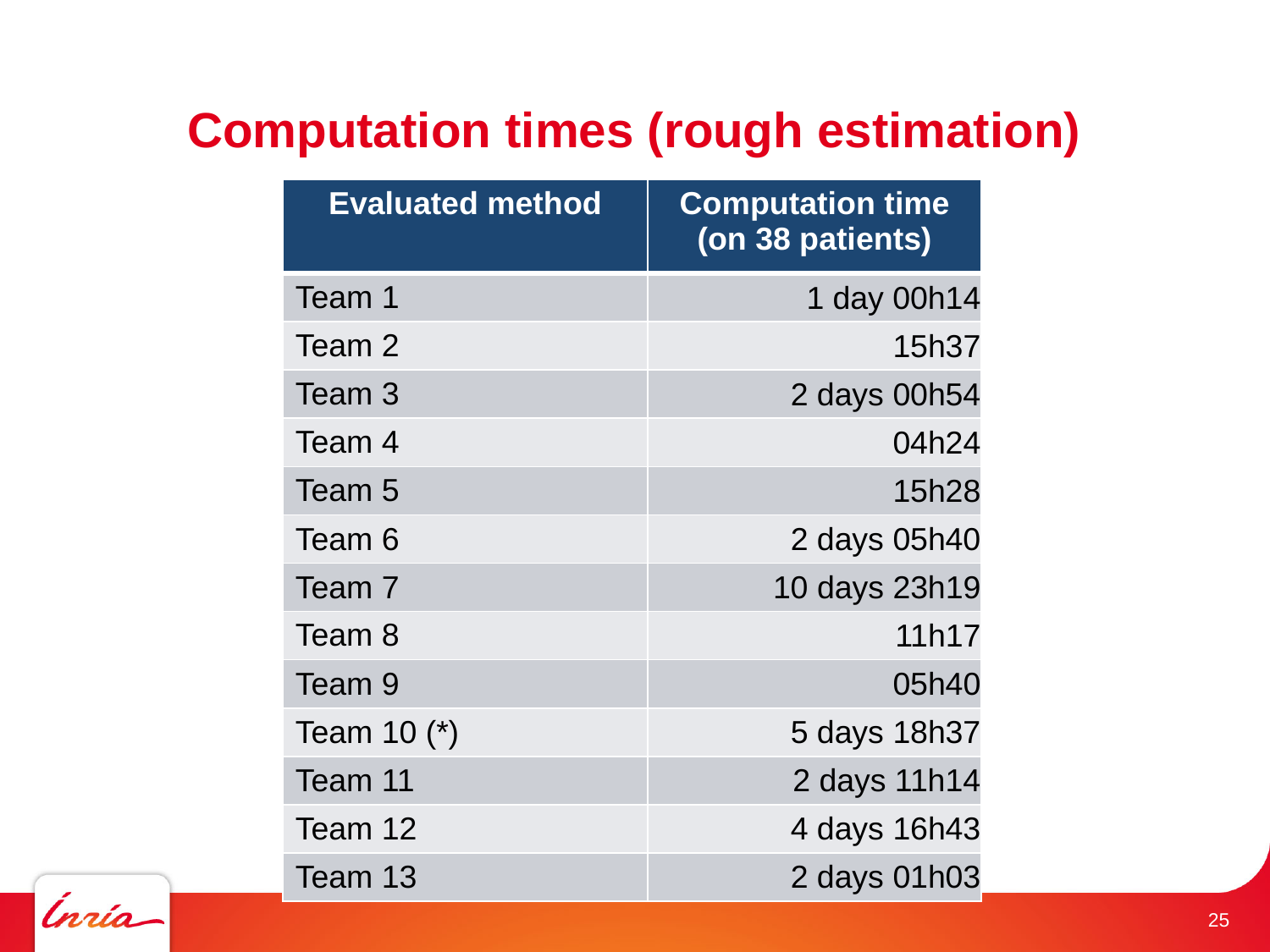

# Computation times (rough estimation)
| Evaluated method | Computation time (on 38 patients) |
| --- | --- |
| Team 1 | 1 day 00h14 |
| Team 2 | 15h37 |
| Team 3 | 2 days 00h54 |
| Team 4 | 04h24 |
| Team 5 | 15h28 |
| Team 6 | 2 days 05h40 |
| Team 7 | 10 days 23h19 |
| Team 8 | 11h17 |
| Team 9 | 05h40 |
| Team 10 (\*) | 5 days 18h37 |
| Team 11 | 2 days 11h14 |
| Team 12 | 4 days 16h43 |
| Team 13 | 2 days 01h03 |
  25